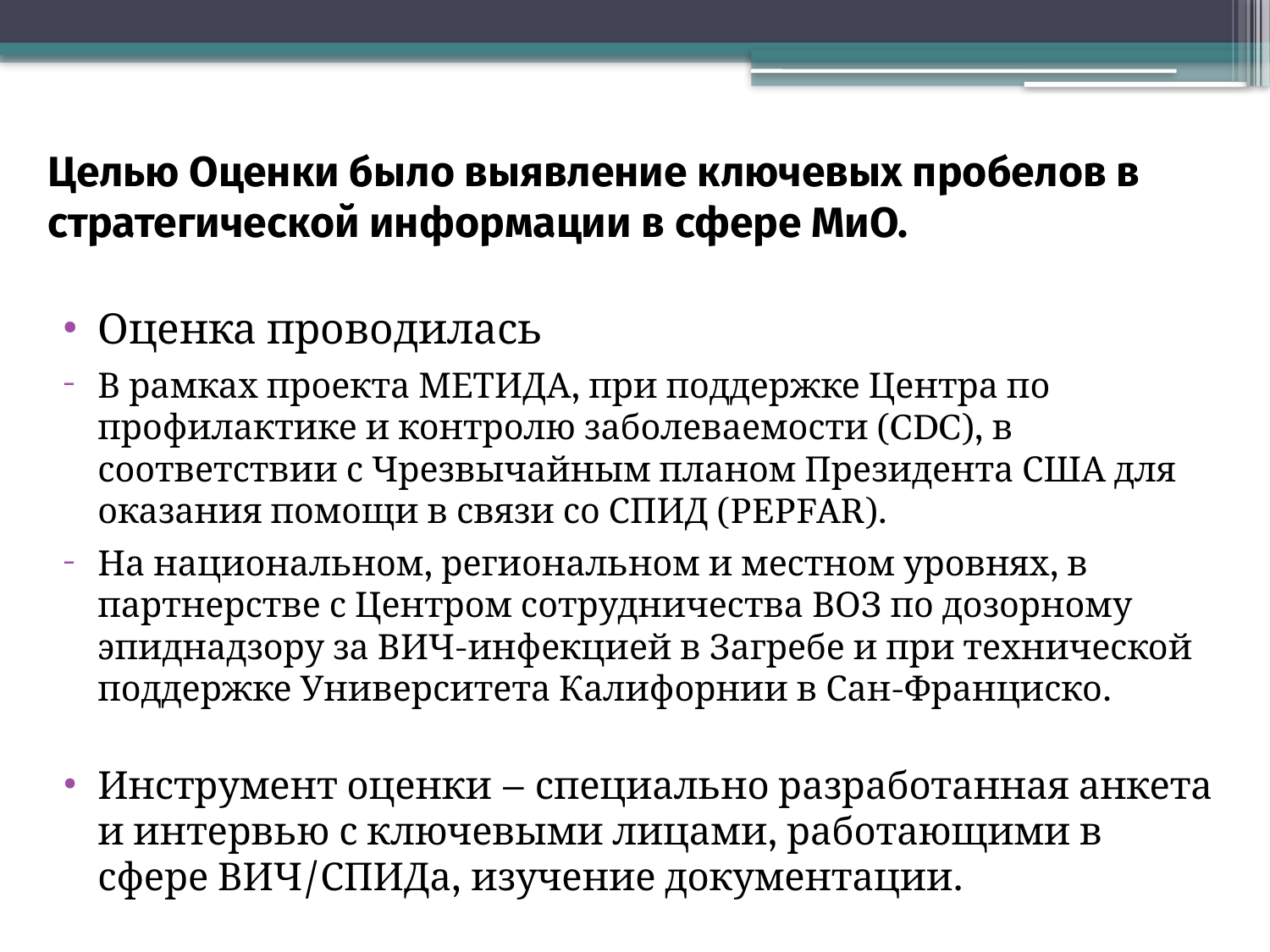

# Целью Оценки было выявление ключевых пробелов в стратегической информации в сфере МиО.
Оценка проводилась
В рамках проекта МЕТИДА, при поддержке Центра по профилактике и контролю заболеваемости (CDC), в соответствии с Чрезвычайным планом Президента США для оказания помощи в связи со СПИД (PEPFAR).
На национальном, региональном и местном уровнях, в партнерстве с Центром сотрудничества ВОЗ по дозорному эпиднадзору за ВИЧ-инфекцией в Загребе и при технической поддержке Университета Калифорнии в Сан-Франциско.

Инструмент оценки – специально разработанная анкета и интервью с ключевыми лицами, работающими в сфере ВИЧ/СПИДа, изучение документации.